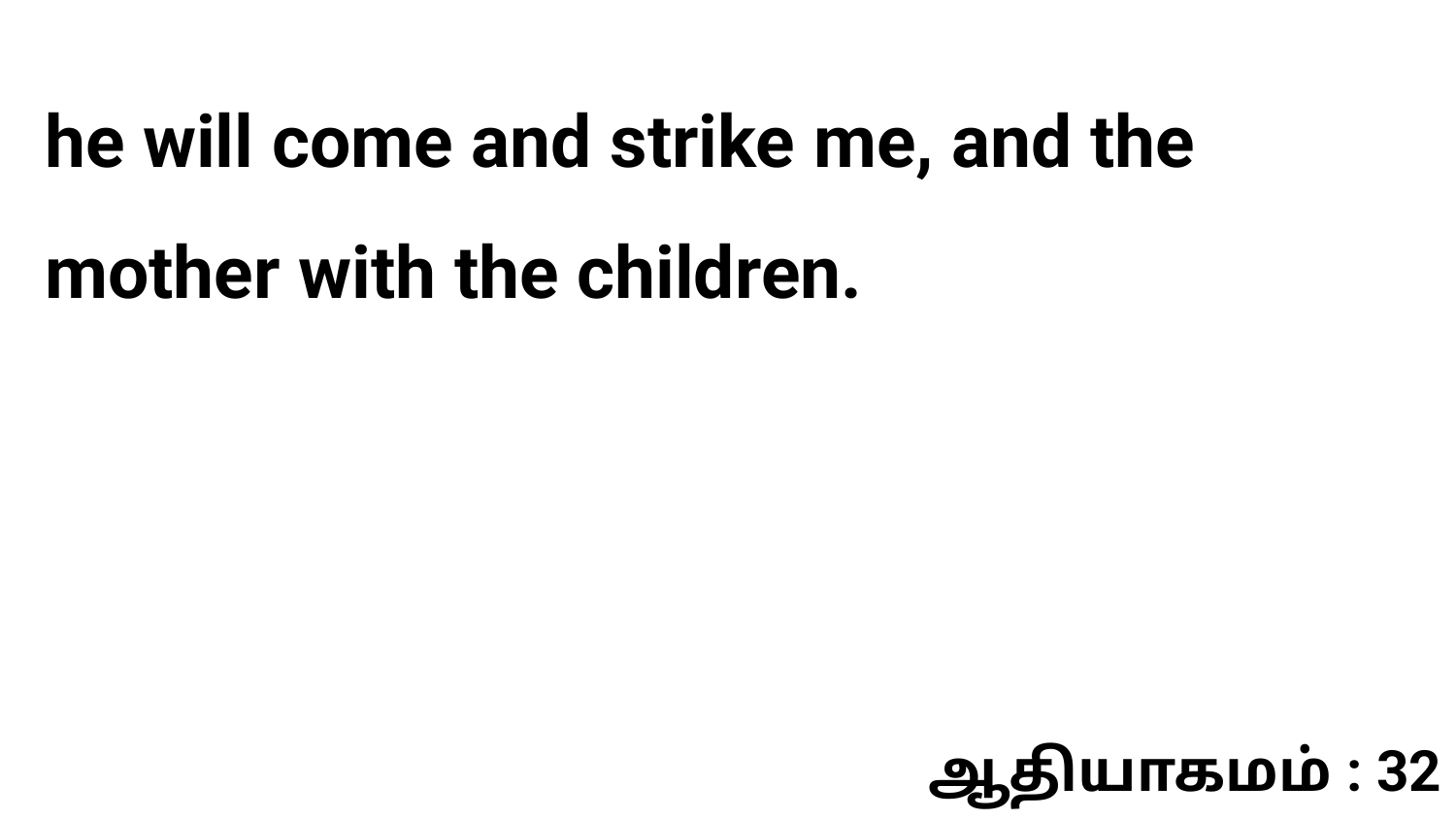

he will come and strike me, and the mother with the children.
ஆதியாகமம் : 32